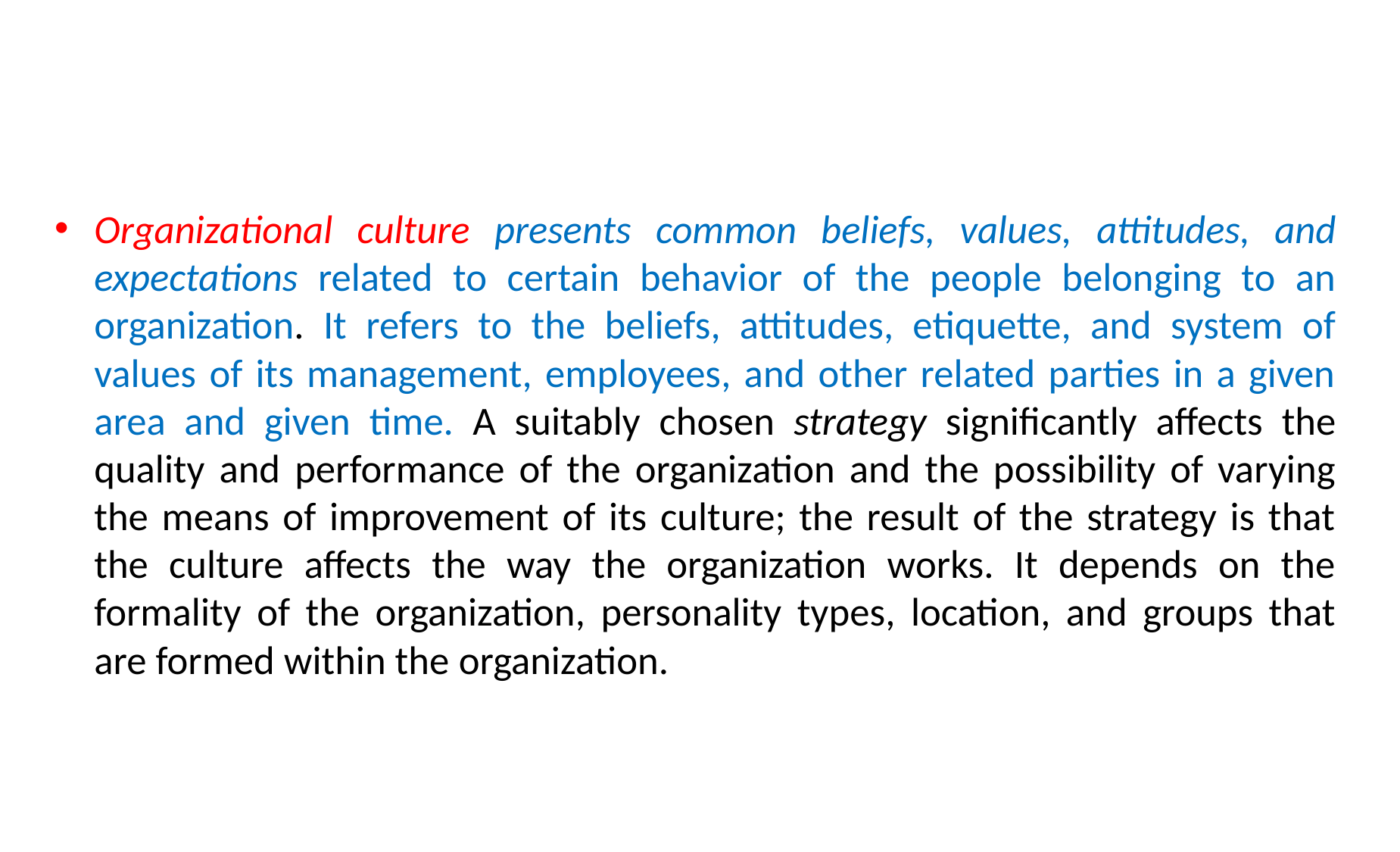

#

Organizational culture presents common beliefs, values, attitudes, and expectations related to certain behavior of the people belonging to an organization. It refers to the beliefs, attitudes, etiquette, and system of values of its management, employees, and other related parties in a given area and given time. A suitably chosen strategy significantly affects the quality and performance of the organization and the possibility of varying the means of improvement of its culture; the result of the strategy is that the culture affects the way the organization works. It depends on the formality of the organization, personality types, location, and groups that are formed within the organization.